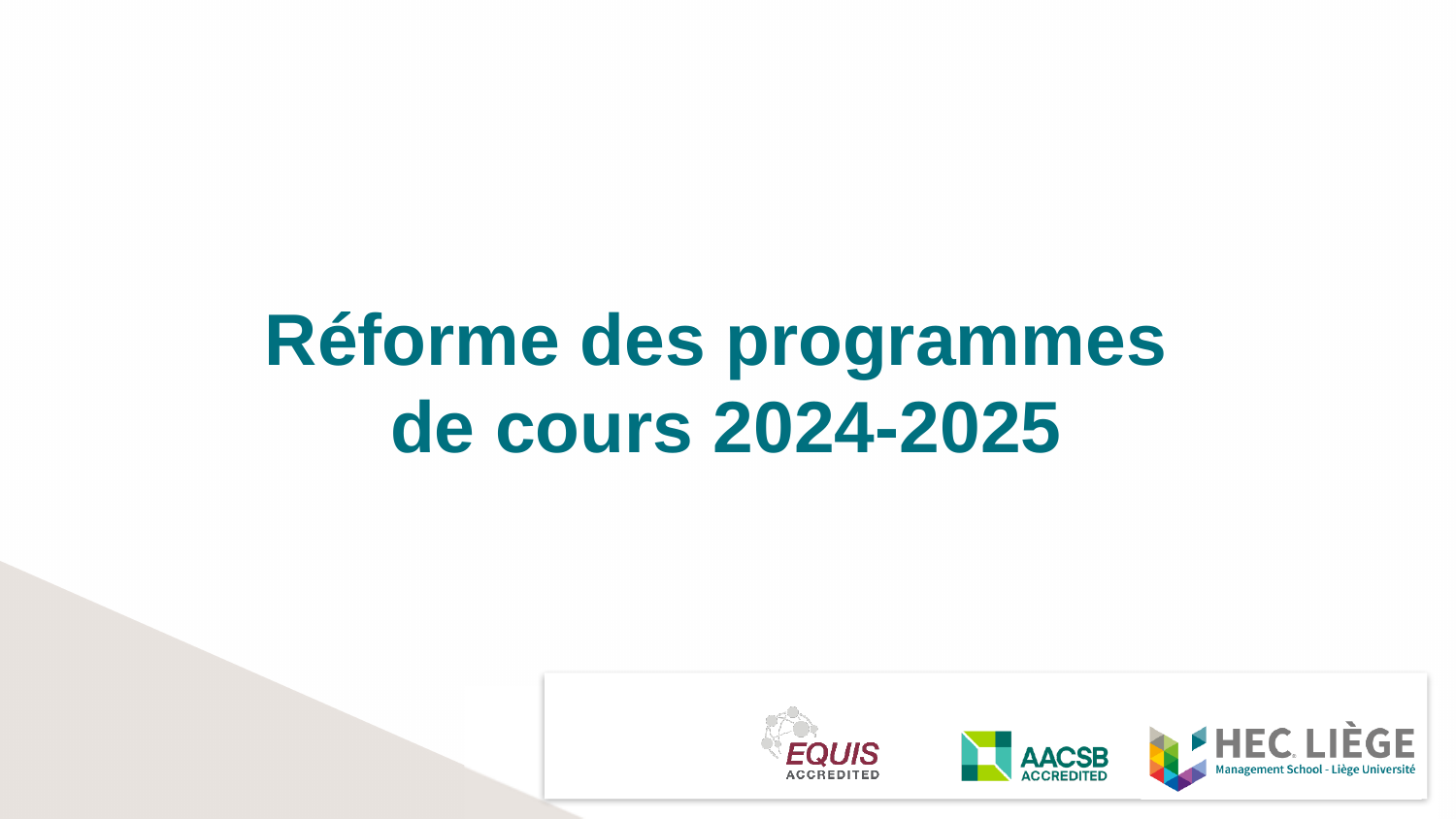

# Réforme des programmes de cours 2024-2025